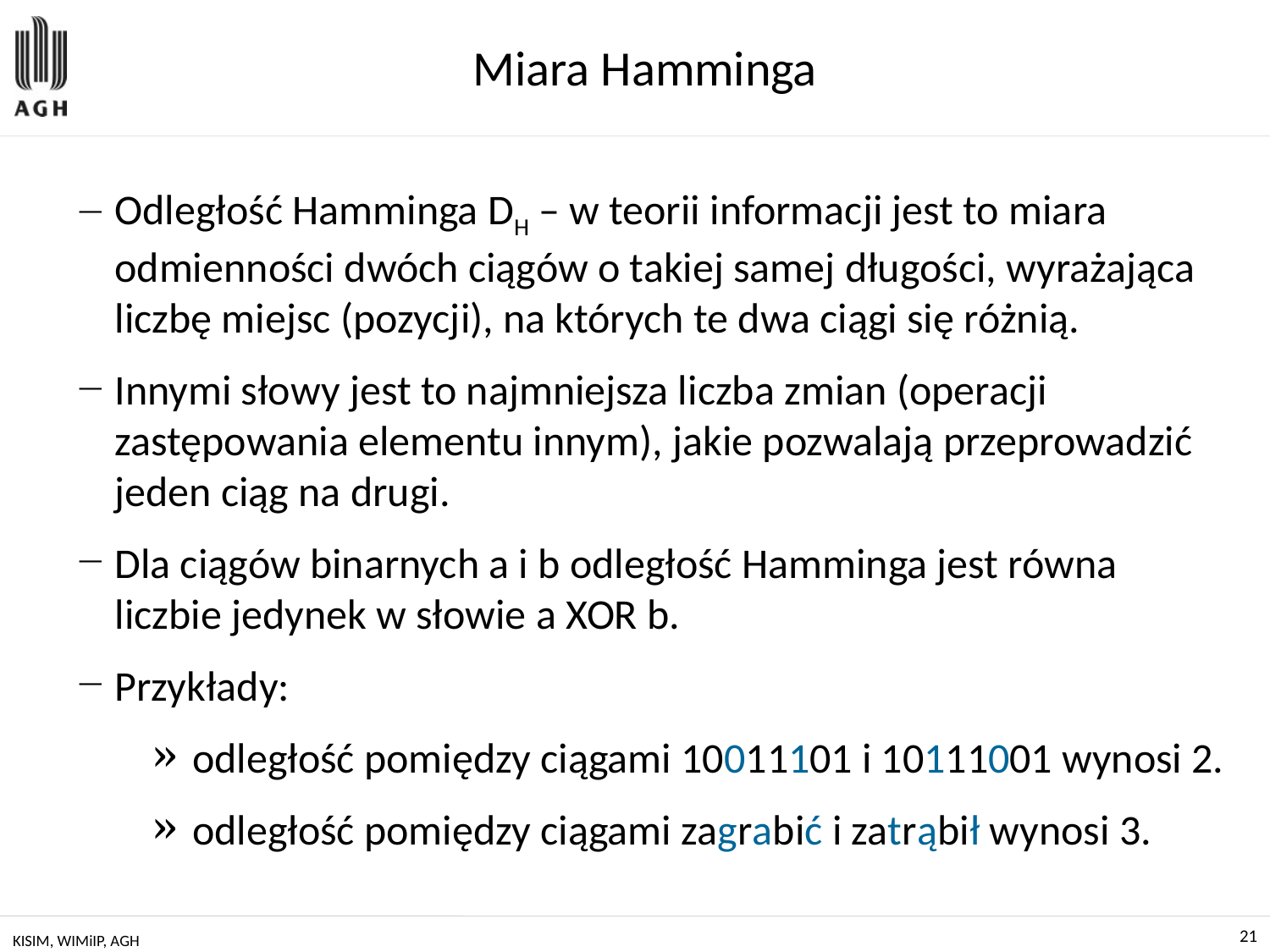

# Miara Hamminga
Odległość Hamminga DH – w teorii informacji jest to miara odmienności dwóch ciągów o takiej samej długości, wyrażająca liczbę miejsc (pozycji), na których te dwa ciągi się różnią.
Innymi słowy jest to najmniejsza liczba zmian (operacji zastępowania elementu innym), jakie pozwalają przeprowadzić jeden ciąg na drugi.
Dla ciągów binarnych a i b odległość Hamminga jest równa liczbie jedynek w słowie a XOR b.
Przykłady:
odległość pomiędzy ciągami 10011101 i 10111001 wynosi 2.
odległość pomiędzy ciągami zagrabić i zatrąbił wynosi 3.
KISIM, WIMiIP, AGH